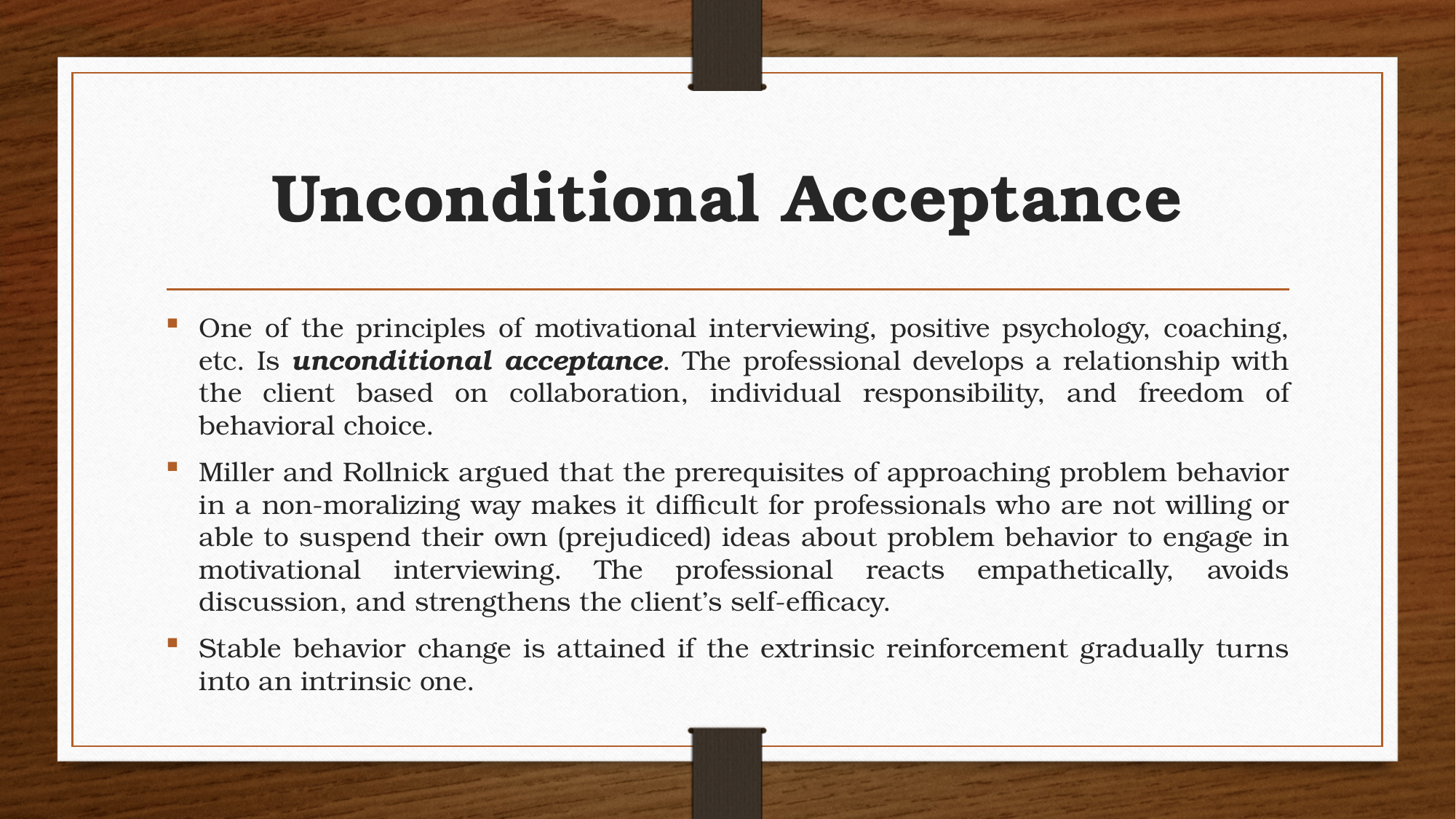

# Unconditional Acceptance
One of the principles of motivational interviewing, positive psychology, coaching, etc. Is unconditional acceptance. The professional develops a relationship with the client based on collaboration, individual responsibility, and freedom of behavioral choice.
Miller and Rollnick argued that the prerequisites of approaching problem behavior in a non-moralizing way makes it difficult for professionals who are not willing or able to suspend their own (prejudiced) ideas about problem behavior to engage in motivational interviewing. The professional reacts empathetically, avoids discussion, and strengthens the client’s self-efficacy.
Stable behavior change is attained if the extrinsic reinforcement gradually turns into an intrinsic one.